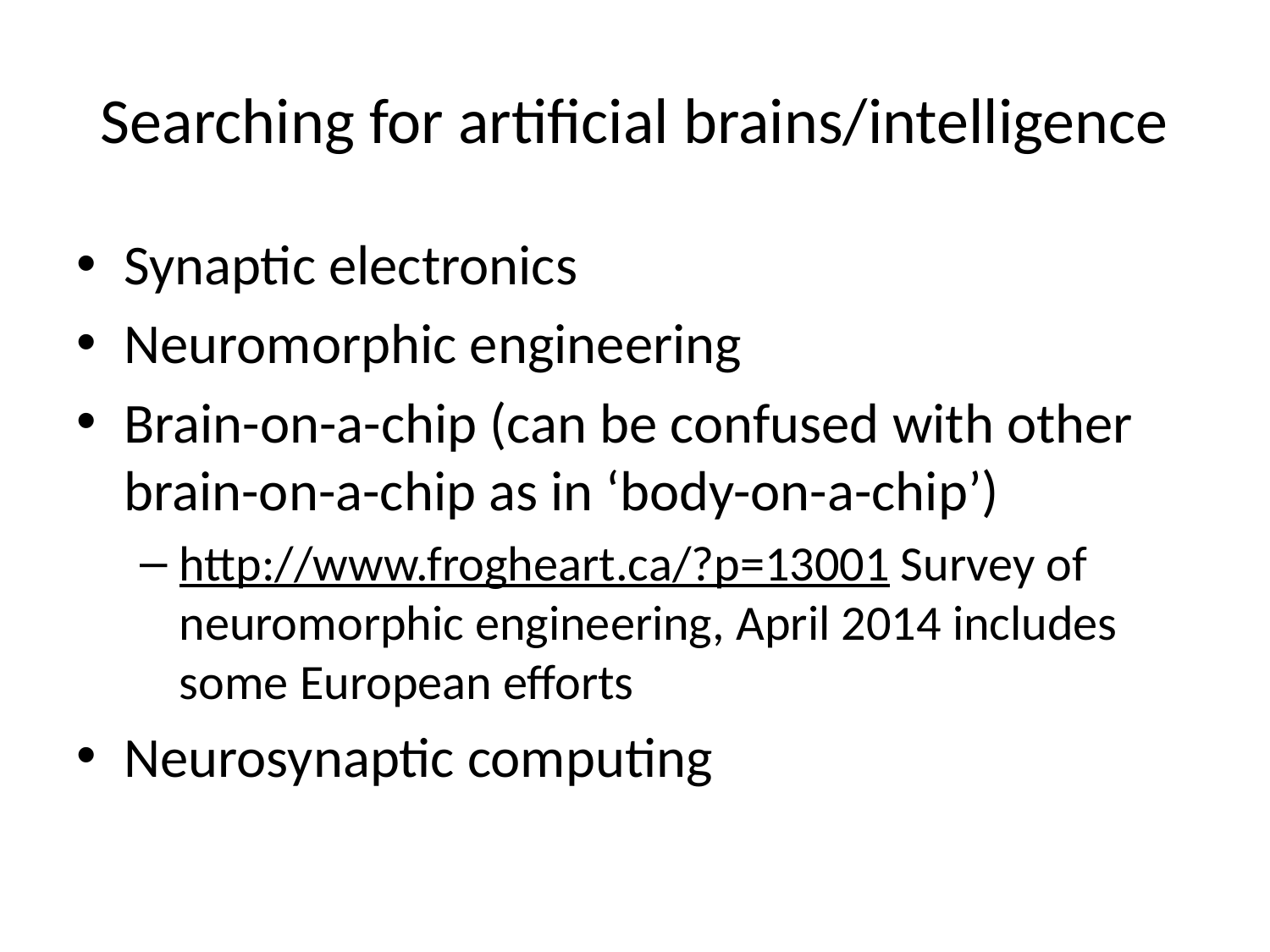

# Searching for artificial brains/intelligence
Synaptic electronics
Neuromorphic engineering
Brain-on-a-chip (can be confused with other brain-on-a-chip as in ‘body-on-a-chip’)
http://www.frogheart.ca/?p=13001 Survey of neuromorphic engineering, April 2014 includes some European efforts
Neurosynaptic computing